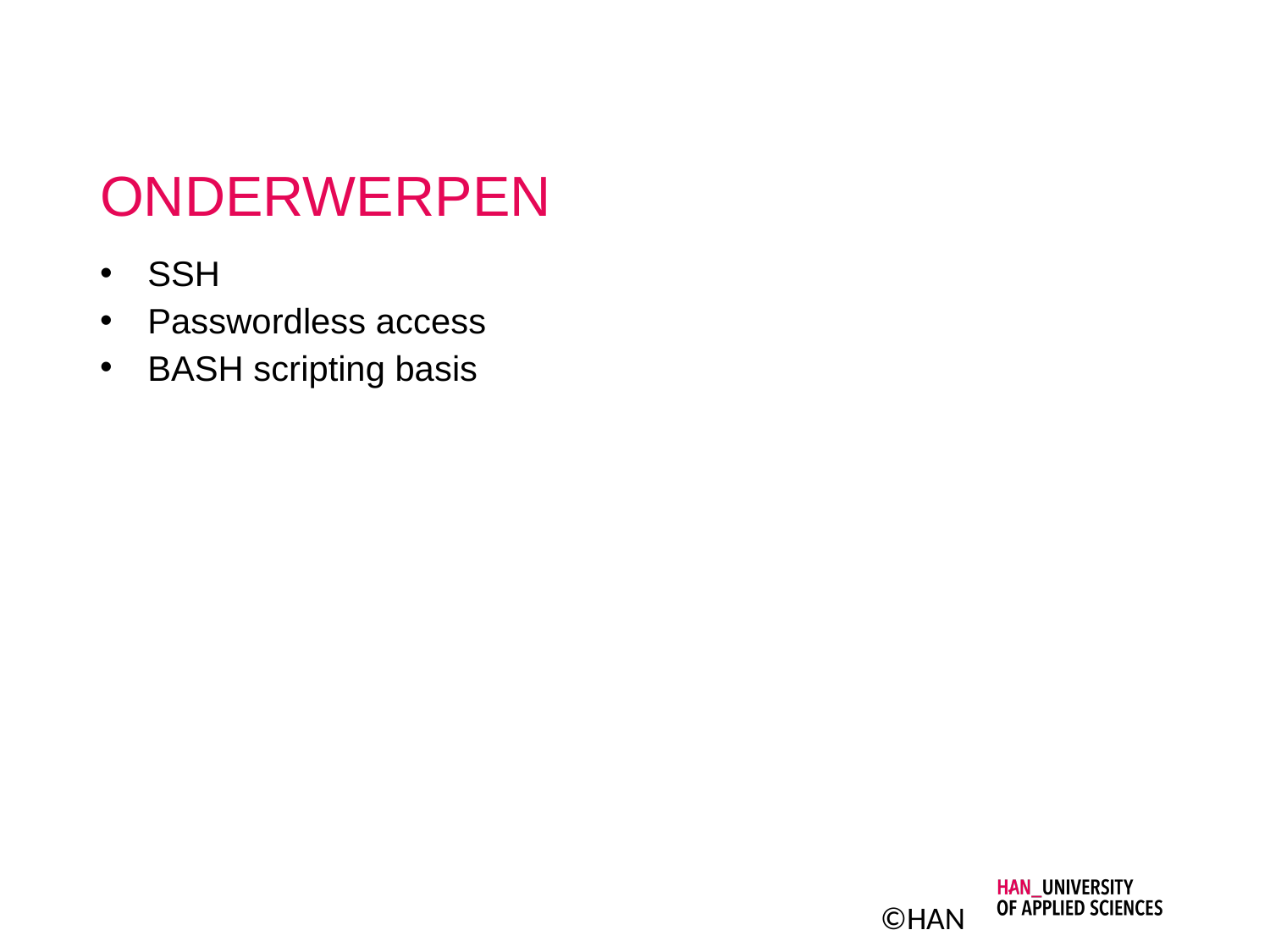

# ONDERWERPEN
SSH
Passwordless access
BASH scripting basis

©HAN